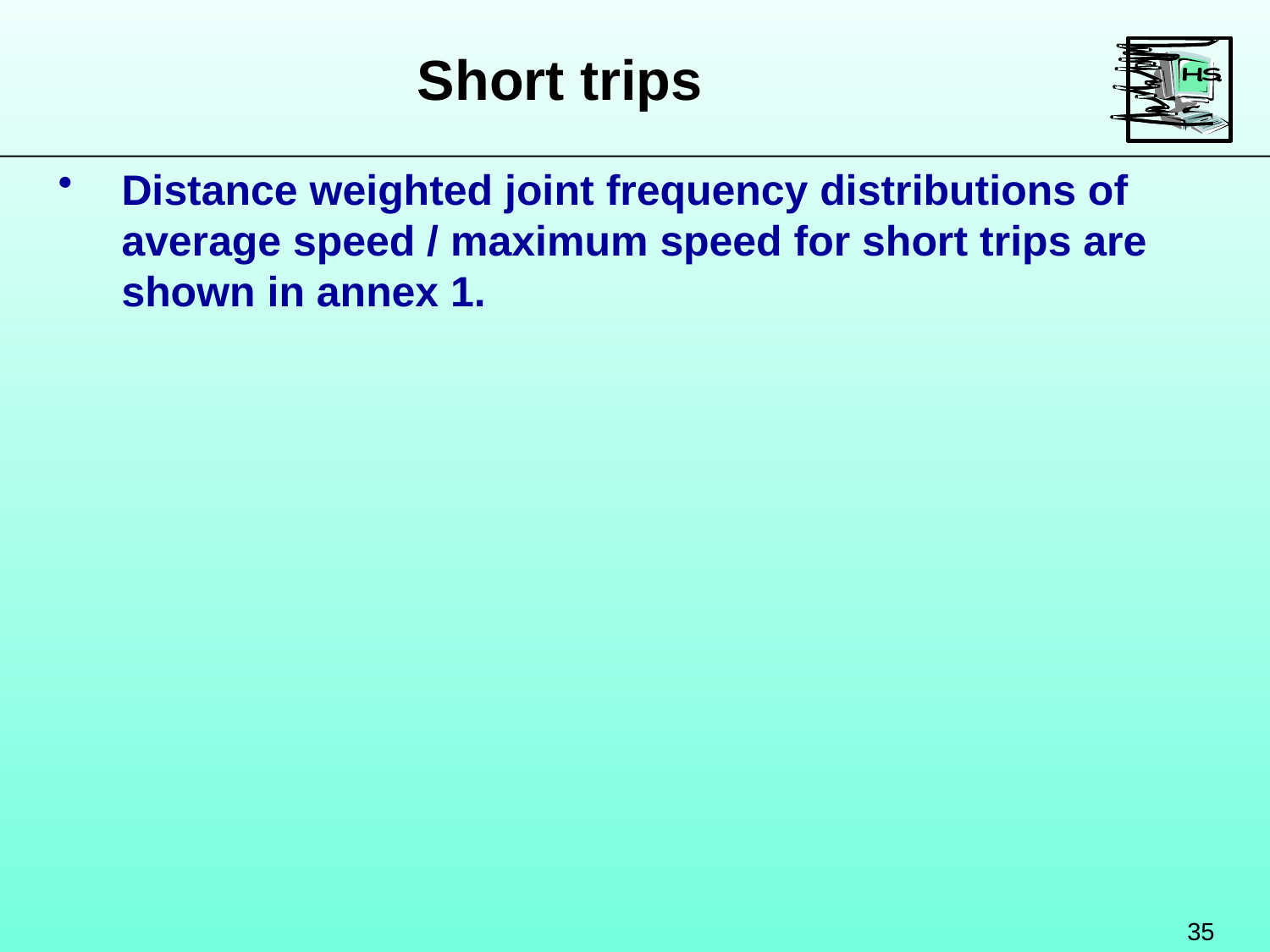

Short trips

Distance weighted joint frequency distributions of average speed / maximum speed for short trips are shown in annex 1.

35